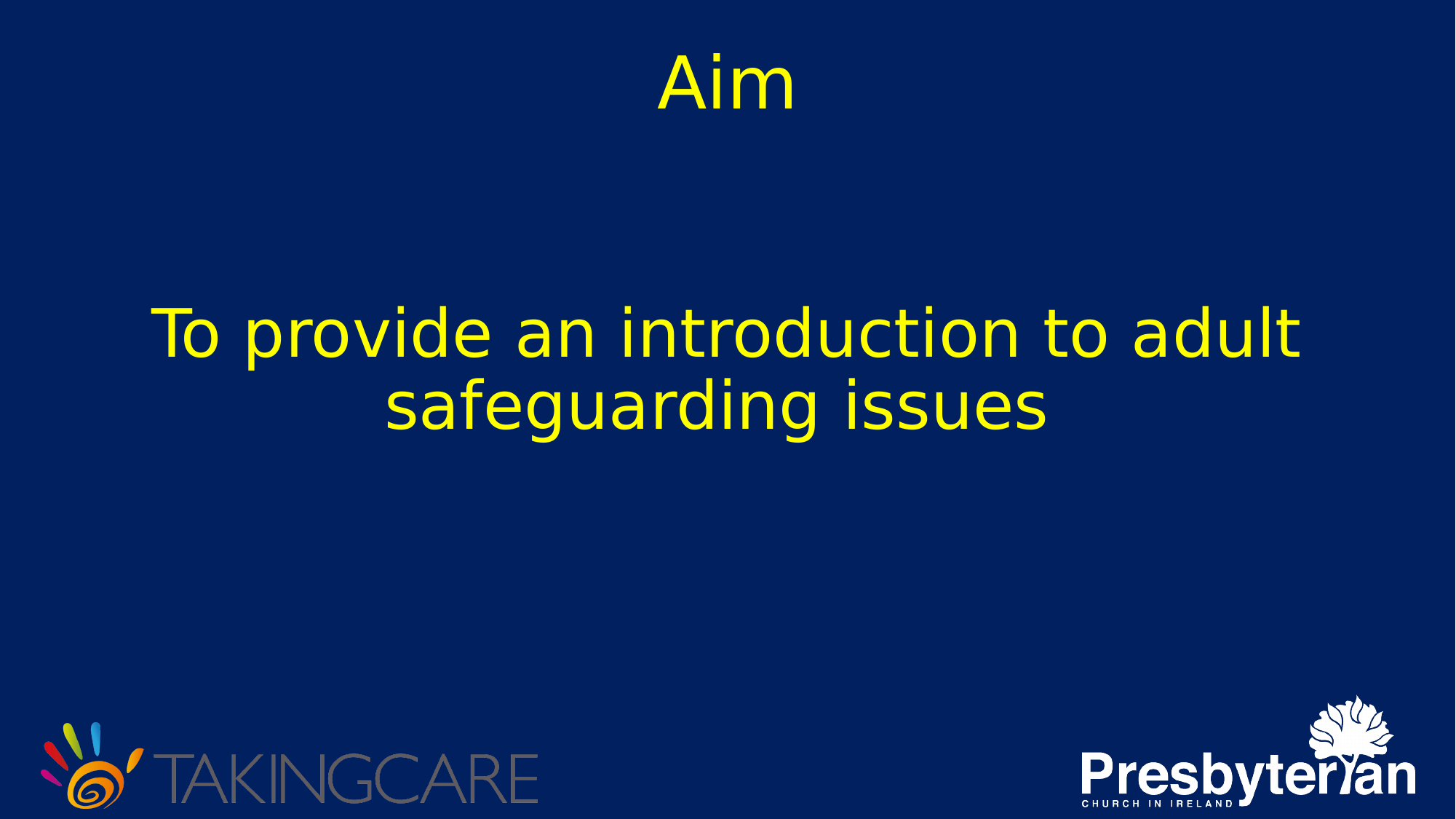

# Aim

To provide an introduction to adult safeguarding issues